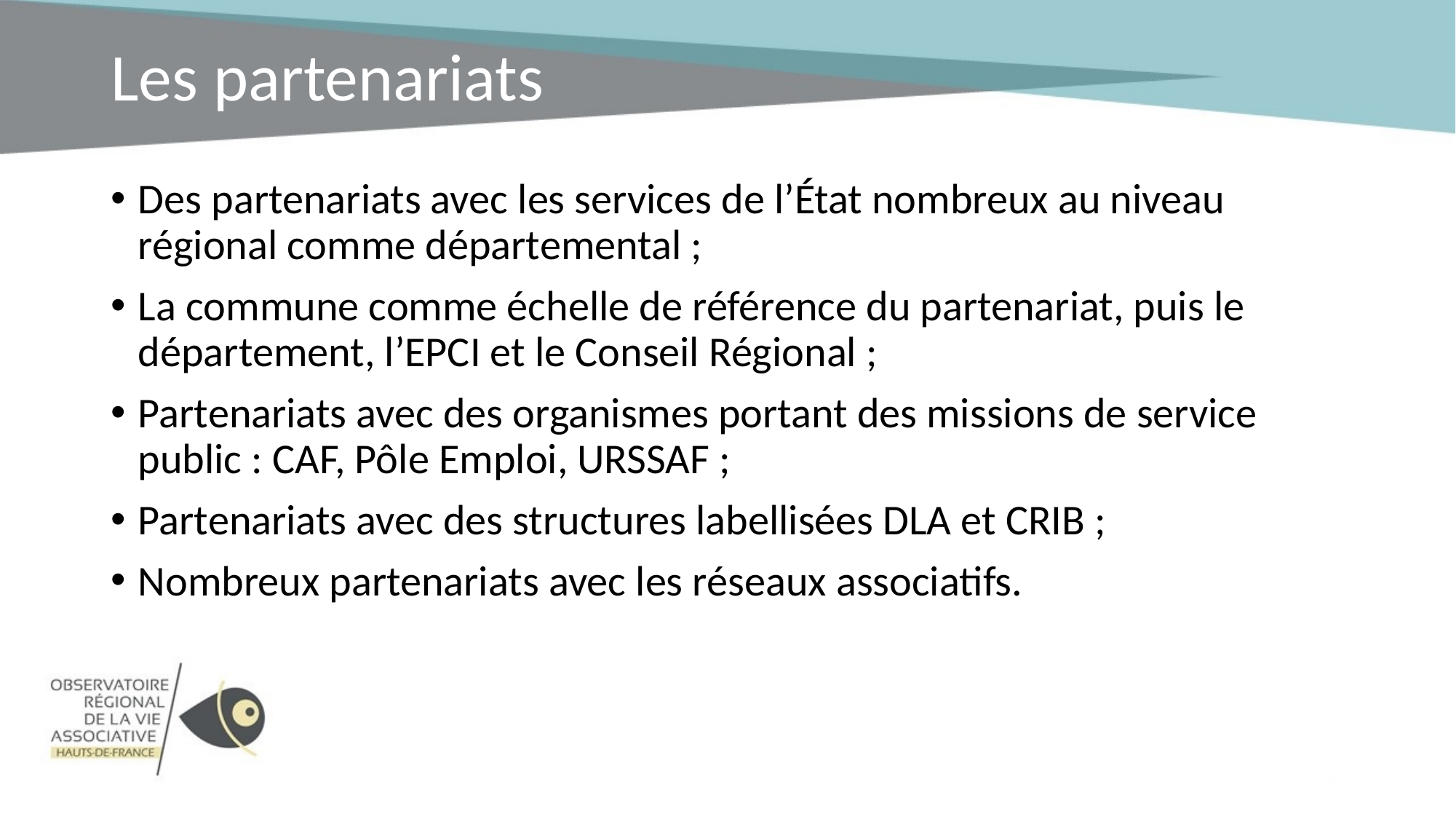

# Les partenariats
Des partenariats avec les services de l’État nombreux au niveau régional comme départemental ;
La commune comme échelle de référence du partenariat, puis le département, l’EPCI et le Conseil Régional ;
Partenariats avec des organismes portant des missions de service public : CAF, Pôle Emploi, URSSAF ;
Partenariats avec des structures labellisées DLA et CRIB ;
Nombreux partenariats avec les réseaux associatifs.